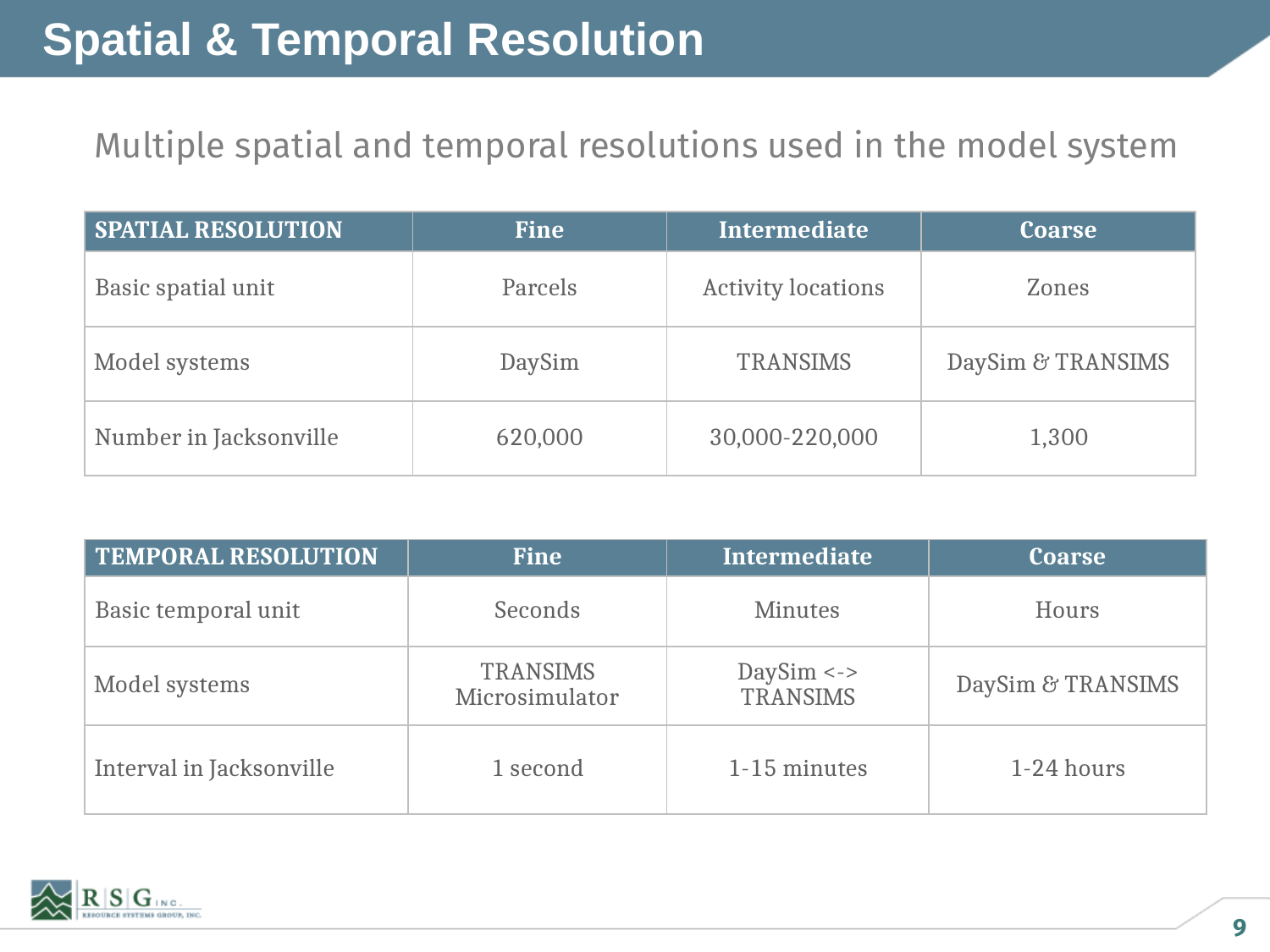

Spatial & Temporal Resolution
Multiple spatial and temporal resolutions used in the model system
| SPATIAL RESOLUTION | Fine | Intermediate | Coarse |
| --- | --- | --- | --- |
| Basic spatial unit | Parcels | Activity locations | Zones |
| Model systems | DaySim | TRANSIMS | DaySim & TRANSIMS |
| Number in Jacksonville | 620,000 | 30,000-220,000 | 1,300 |
| TEMPORAL RESOLUTION | Fine | Intermediate | Coarse |
| --- | --- | --- | --- |
| Basic temporal unit | Seconds | Minutes | Hours |
| Model systems | TRANSIMS Microsimulator | DaySim <-> TRANSIMS | DaySim & TRANSIMS |
| Interval in Jacksonville | 1 second | 1-15 minutes | 1-24 hours |